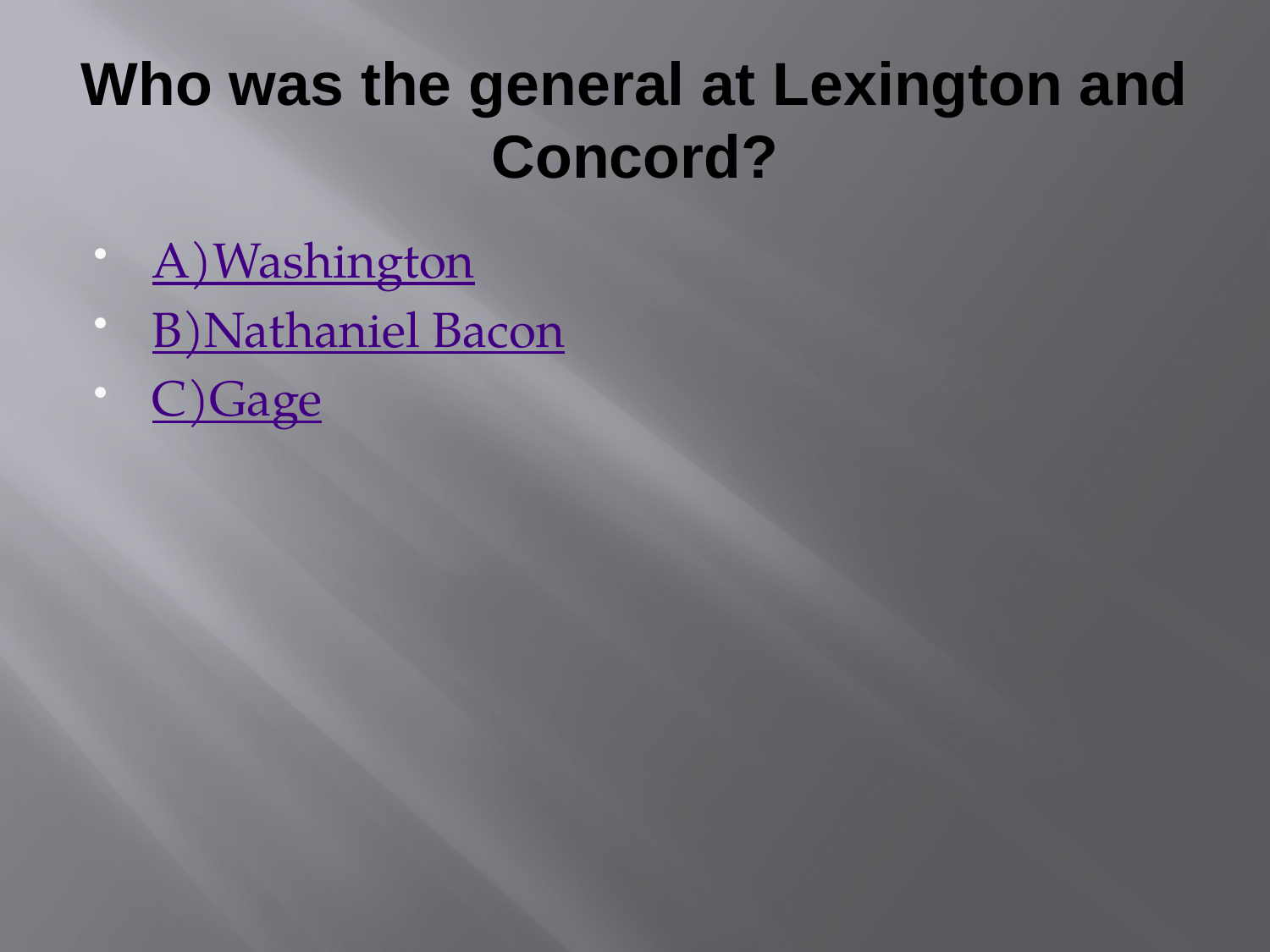

# Who was the general at Lexington and Concord?
A)Washington
B)Nathaniel Bacon
C)Gage